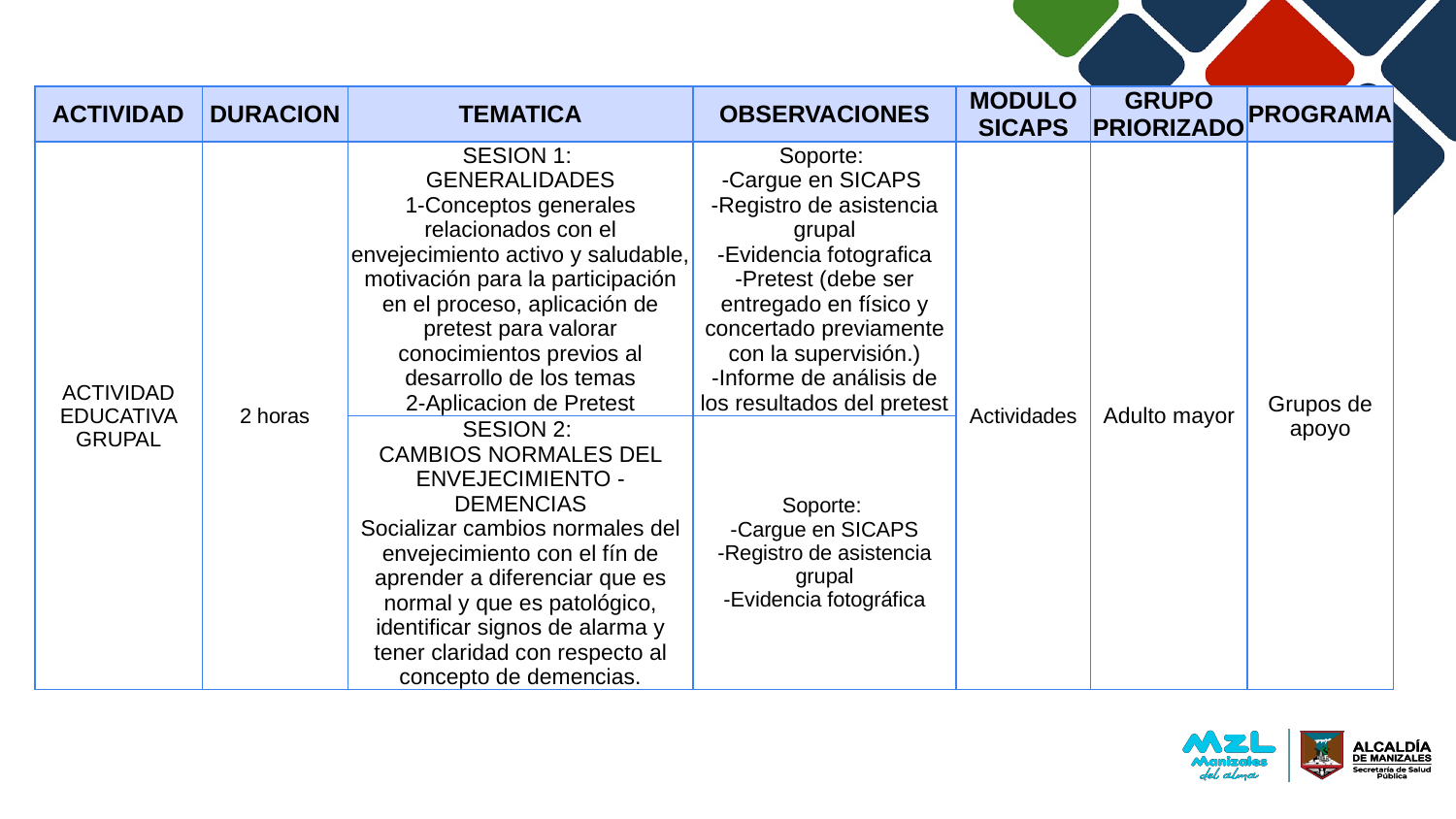

| ACTIVIDAD | DURACION | TEMATICA | OBSERVACIONES | MODULO SICAPS | GRUPO PRIORIZADO | PROGRAMA |
| --- | --- | --- | --- | --- | --- | --- |
| ACTIVIDAD EDUCATIVA GRUPAL | 2 horas | SESION 1: GENERALIDADES 1-Conceptos generales relacionados con el envejecimiento activo y saludable, motivación para la participación en el proceso, aplicación de pretest para valorar conocimientos previos al desarrollo de los temas 2-Aplicacion de Pretest | Soporte: -Cargue en SICAPS -Registro de asistencia grupal -Evidencia fotografica -Pretest (debe ser entregado en físico y concertado previamente con la supervisión.) -Informe de análisis de los resultados del pretest | Actividades | Adulto mayor | Grupos de apoyo |
|  |  | SESION 2: CAMBIOS NORMALES DEL ENVEJECIMIENTO - DEMENCIAS Socializar cambios normales del envejecimiento con el fín de aprender a diferenciar que es normal y que es patológico, identificar signos de alarma y tener claridad con respecto al concepto de demencias. | Soporte: -Cargue en SICAPS -Registro de asistencia grupal -Evidencia fotográfica |  |  |  |